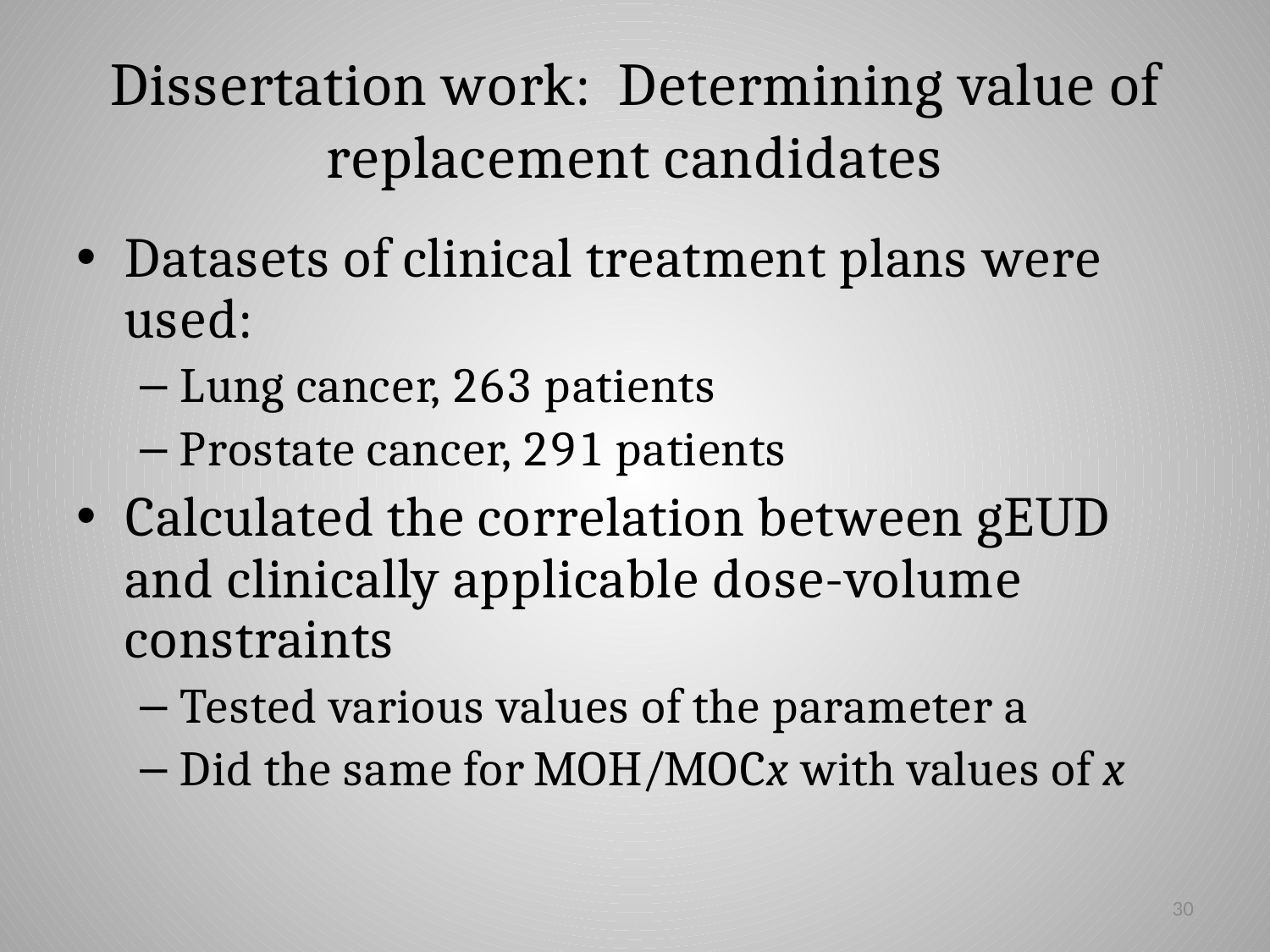

# Dissertation work:  Determining value of replacement candidates
Datasets of clinical treatment plans were used:
Lung cancer, 263 patients
Prostate cancer, 291 patients
Calculated the correlation between gEUD and clinically applicable dose-volume constraints
Tested various values of the parameter a
Did the same for MOH/MOCx with values of x
30